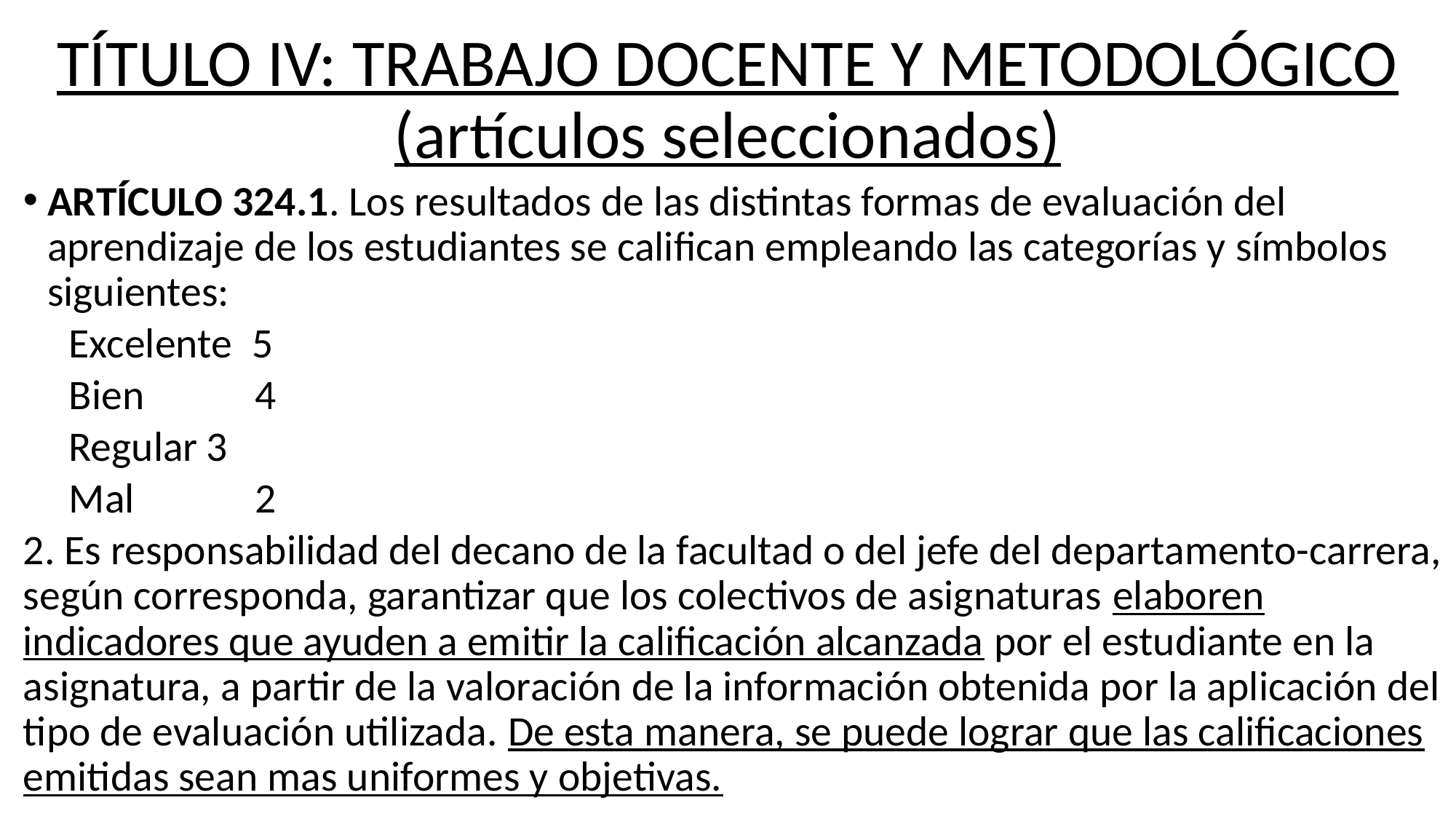

# TÍTULO IV: TRABAJO DOCENTE Y METODOLÓGICO (artículos seleccionados)
ARTÍCULO 324.1. Los resultados de las distintas formas de evaluación del aprendizaje de los estudiantes se califican empleando las categorías y símbolos siguientes:
	Excelente	5
	Bien	          4
	Regular	3
	Mal	          2
2. Es responsabilidad del decano de la facultad o del jefe del departamento-carrera, según corresponda, garantizar que los colectivos de asignaturas elaboren indicadores que ayuden a emitir la calificación alcanzada por el estudiante en la asignatura, a partir de la valoración de la información obtenida por la aplicación del tipo de evaluación utilizada. De esta manera, se puede lograr que las calificaciones emitidas sean mas uniformes y objetivas.